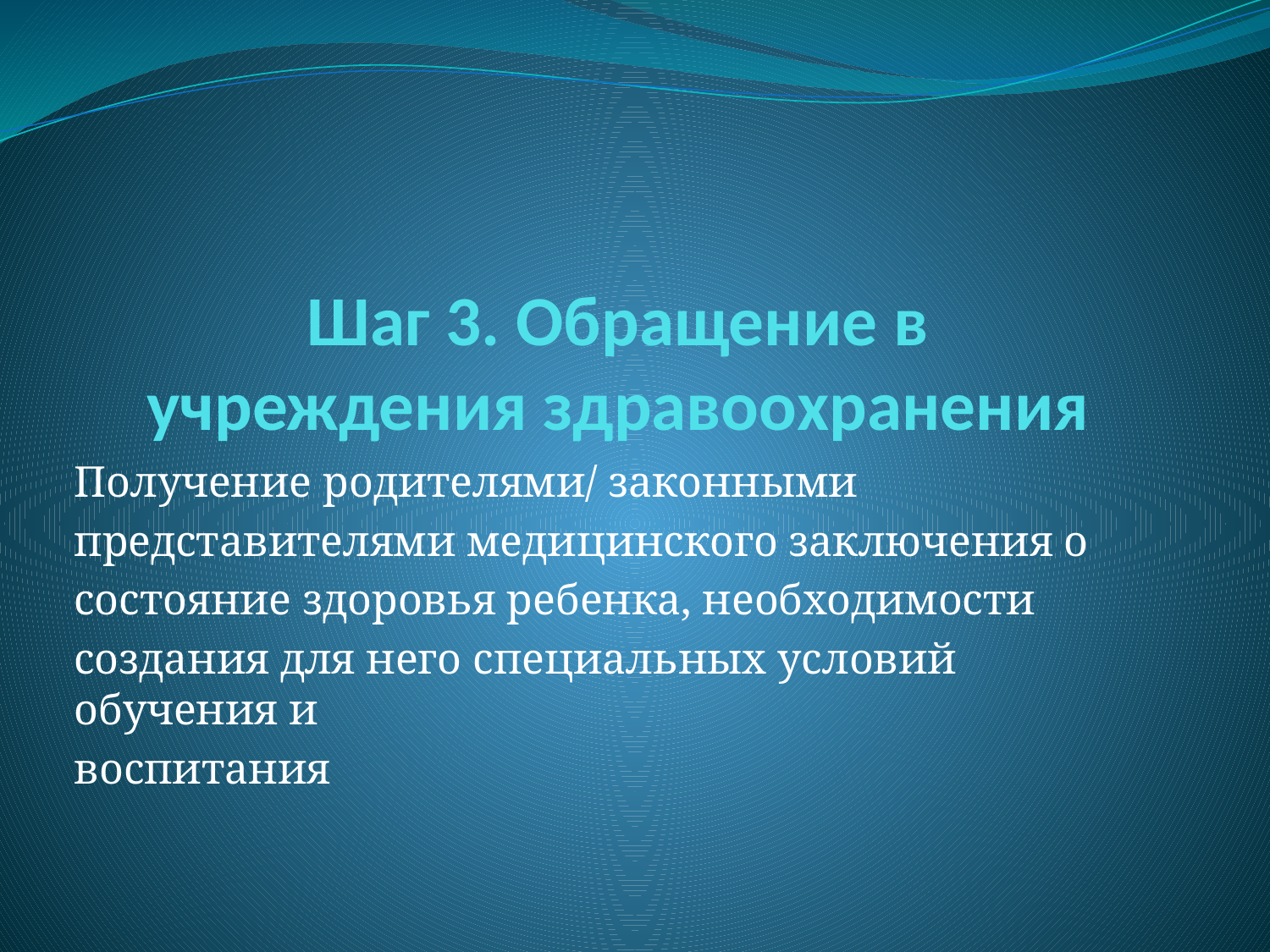

# Шаг 3. Обращение в учреждения здравоохранения
Получение родителями/ законными
представителями медицинского заключения о
состояние здоровья ребенка, необходимости
создания для него специальных условий обучения и
воспитания